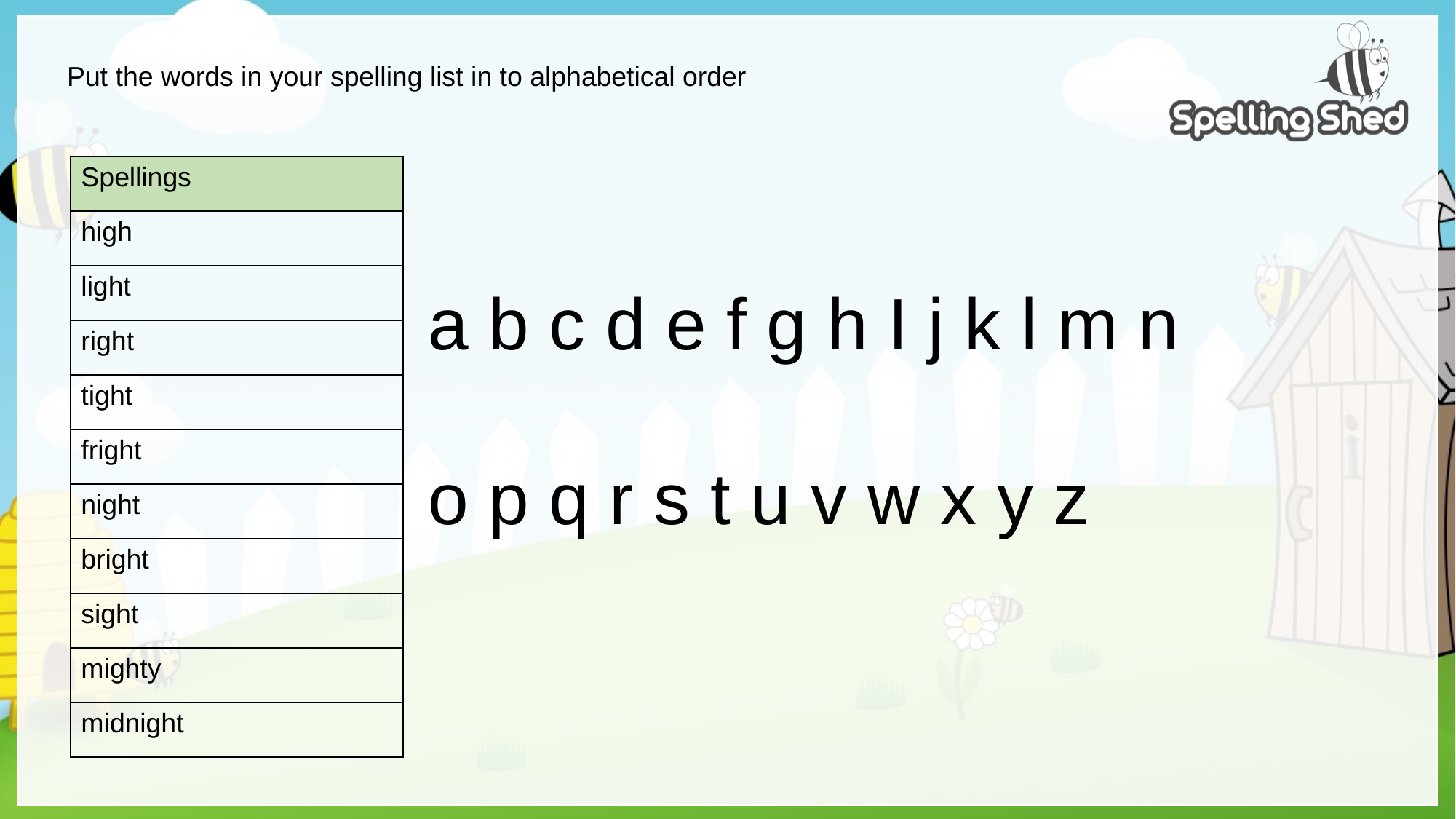

Put the words in your spelling list in to alphabetical order
| Spellings |
| --- |
| high |
| light |
| right |
| tight |
| fright |
| night |
| bright |
| sight |
| mighty |
| midnight |
a b c d e f g h I j k l m n

o p q r s t u v w x y z